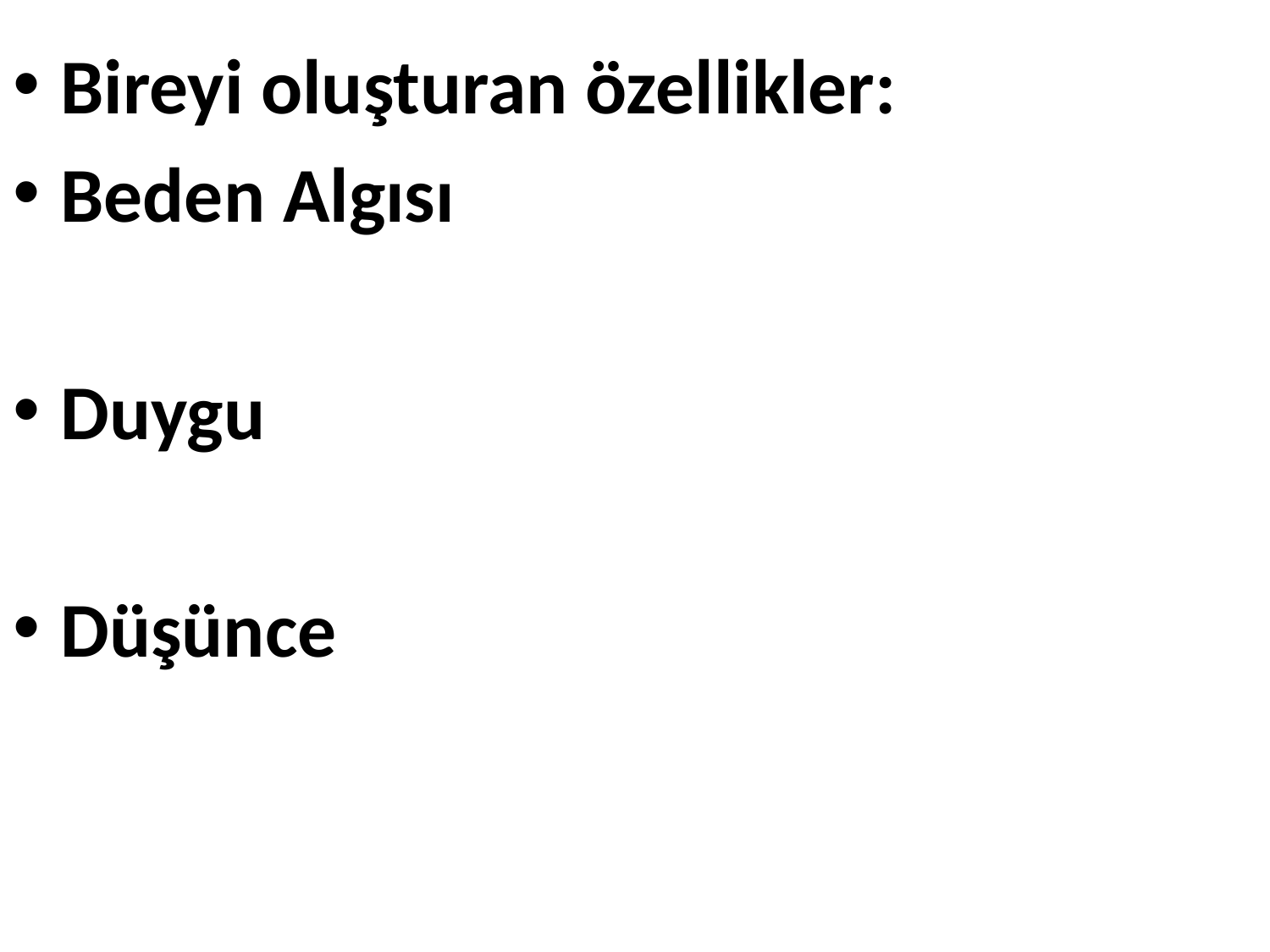

Bireyi oluşturan özellikler:
Beden Algısı

Duygu

Düşünce